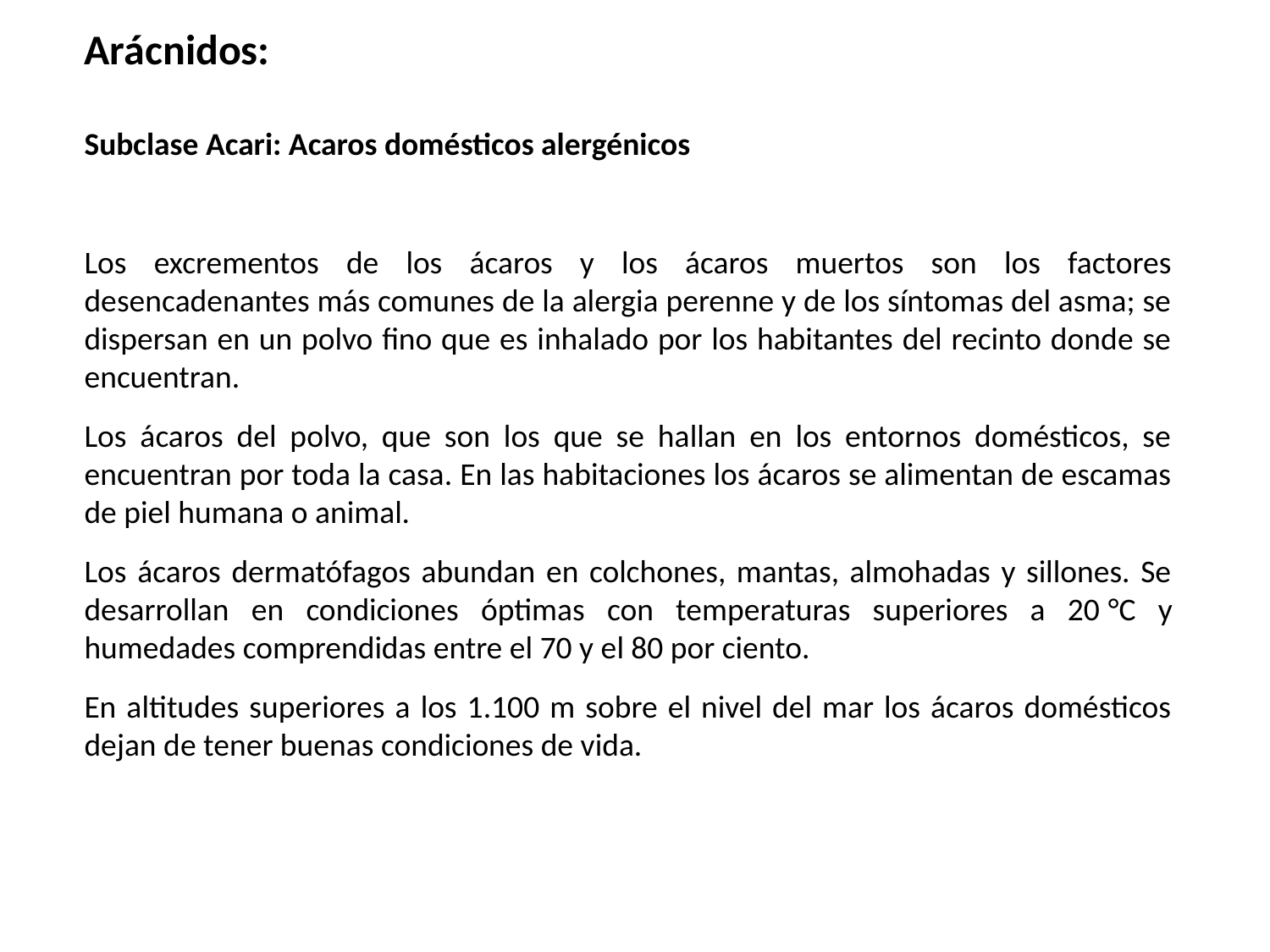

Arácnidos:

Subclase Acari: Acaros domésticos alergénicos

Los excrementos de los ácaros y los ácaros muertos son los factores desencadenantes más comunes de la alergia perenne y de los síntomas del asma; se dispersan en un polvo fino que es inhalado por los habitantes del recinto donde se encuentran.
Los ácaros del polvo, que son los que se hallan en los entornos domésticos, se encuentran por toda la casa. En las habitaciones los ácaros se alimentan de escamas de piel humana o animal.
Los ácaros dermatófagos abundan en colchones, mantas, almohadas y sillones. Se desarrollan en condiciones óptimas con temperaturas superiores a 20 °C y humedades comprendidas entre el 70 y el 80 por ciento.
En altitudes superiores a los 1.100 m sobre el nivel del mar los ácaros domésticos dejan de tener buenas condiciones de vida.